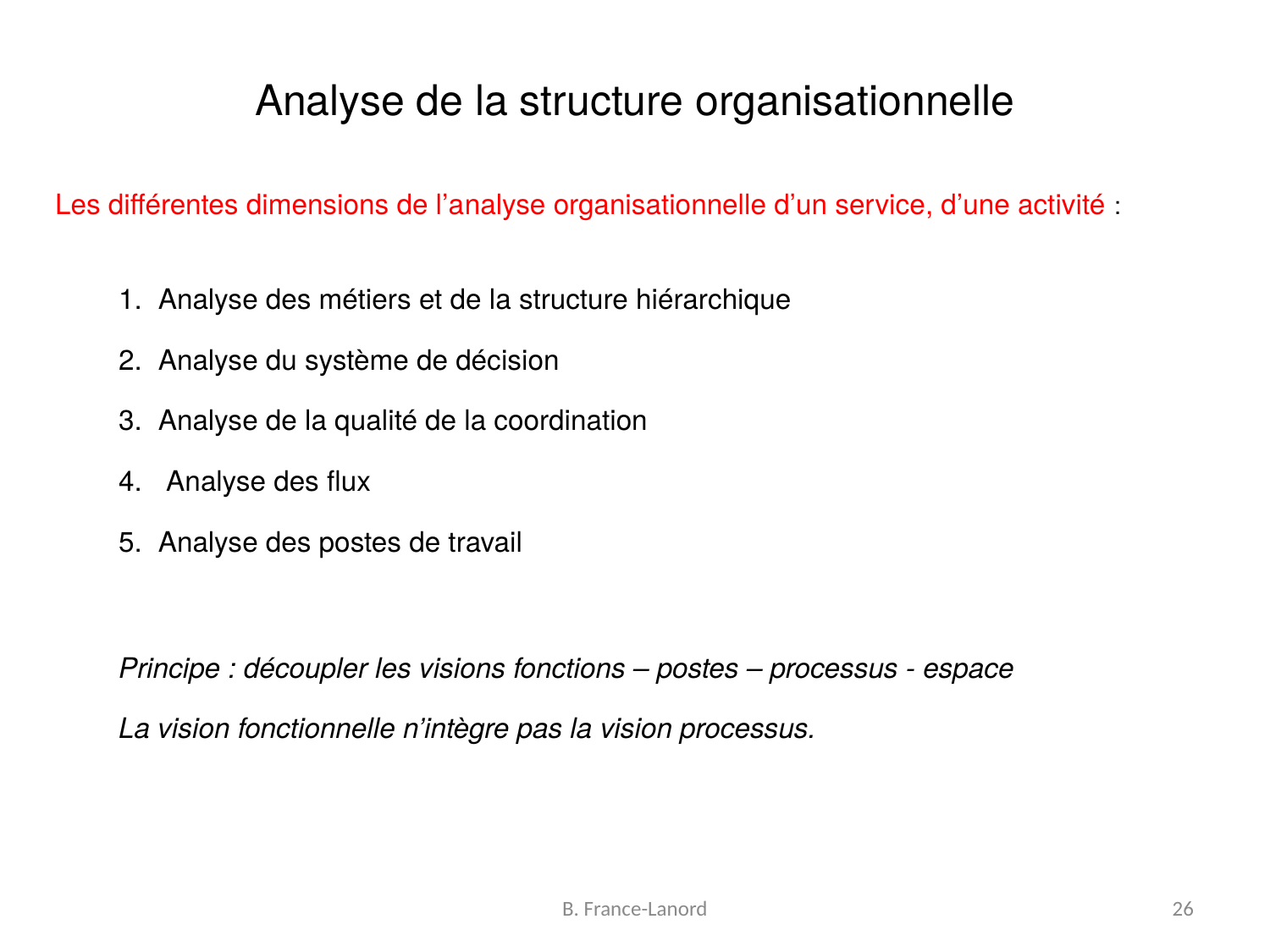

# Analyse de la structure organisationnelle
Les différentes dimensions de l’analyse organisationnelle d’un service, d’une activité :

Analyse des métiers et de la structure hiérarchique
Analyse du système de décision
Analyse de la qualité de la coordination
 Analyse des flux
Analyse des postes de travail

Principe : découpler les visions fonctions – postes – processus - espace
La vision fonctionnelle n’intègre pas la vision processus.

B. France-Lanord
26